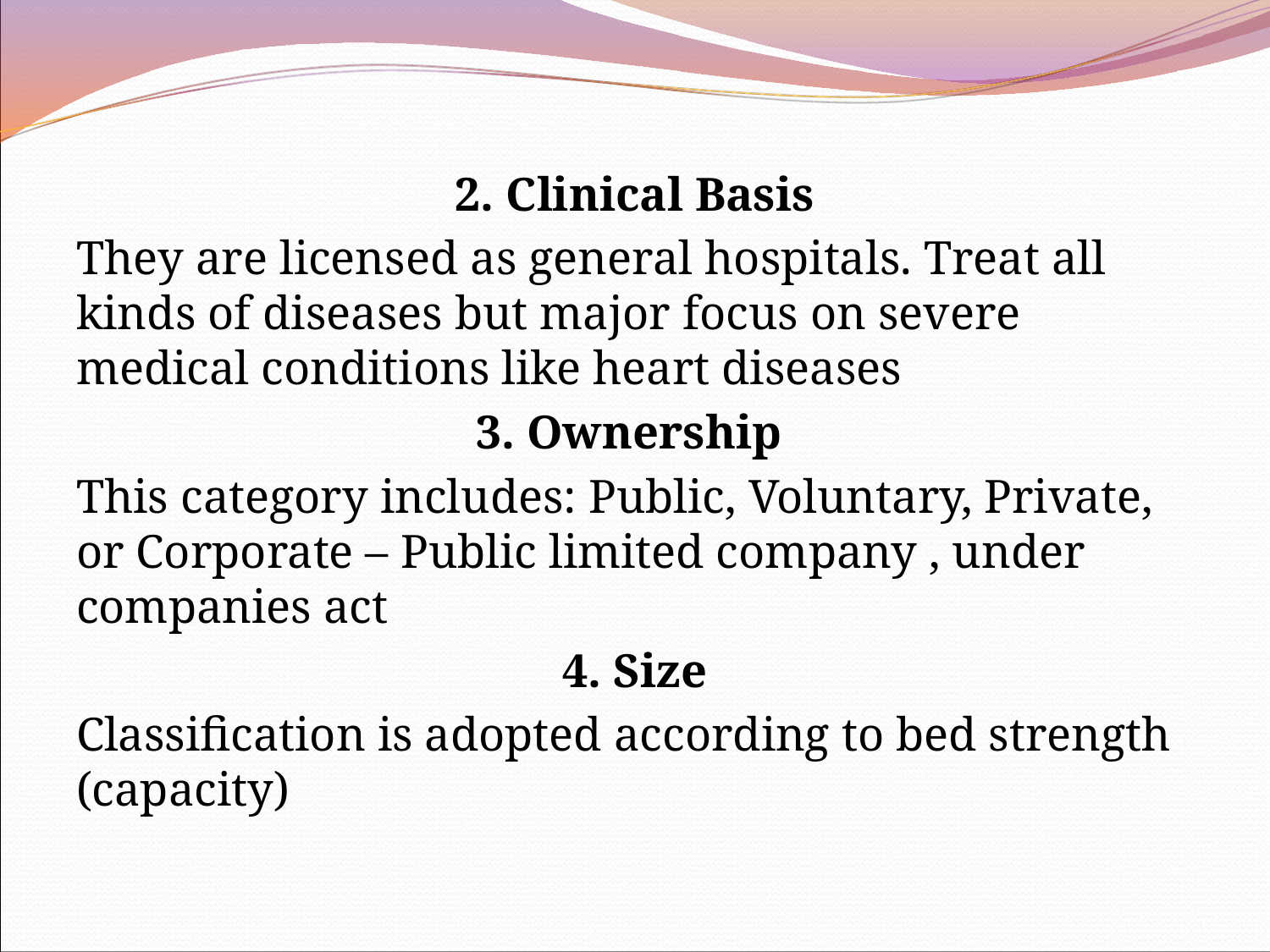

2. Clinical Basis
They are licensed as general hospitals. Treat all kinds of diseases but major focus on severe medical conditions like heart diseases
3. Ownership
This category includes: Public, Voluntary, Private, or Corporate – Public limited company , under companies act
4. Size
Classification is adopted according to bed strength (capacity)